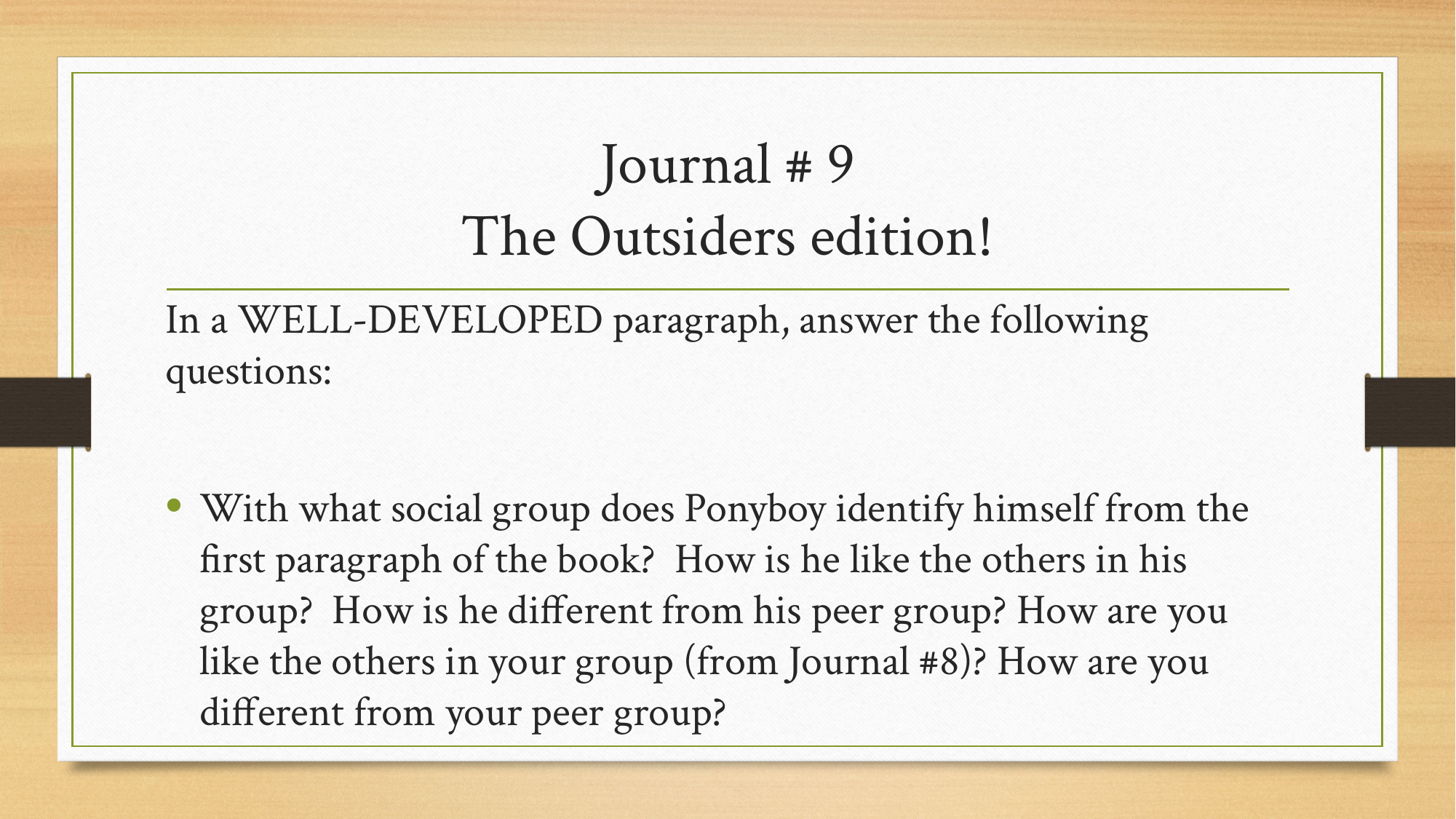

# Journal # 9 The Outsiders edition!
In a WELL-DEVELOPED paragraph, answer the following questions:

With what social group does Ponyboy identify himself from the first paragraph of the book?  How is he like the others in his group?  How is he different from his peer group? How are you like the others in your group (from Journal #8)? How are you different from your peer group?